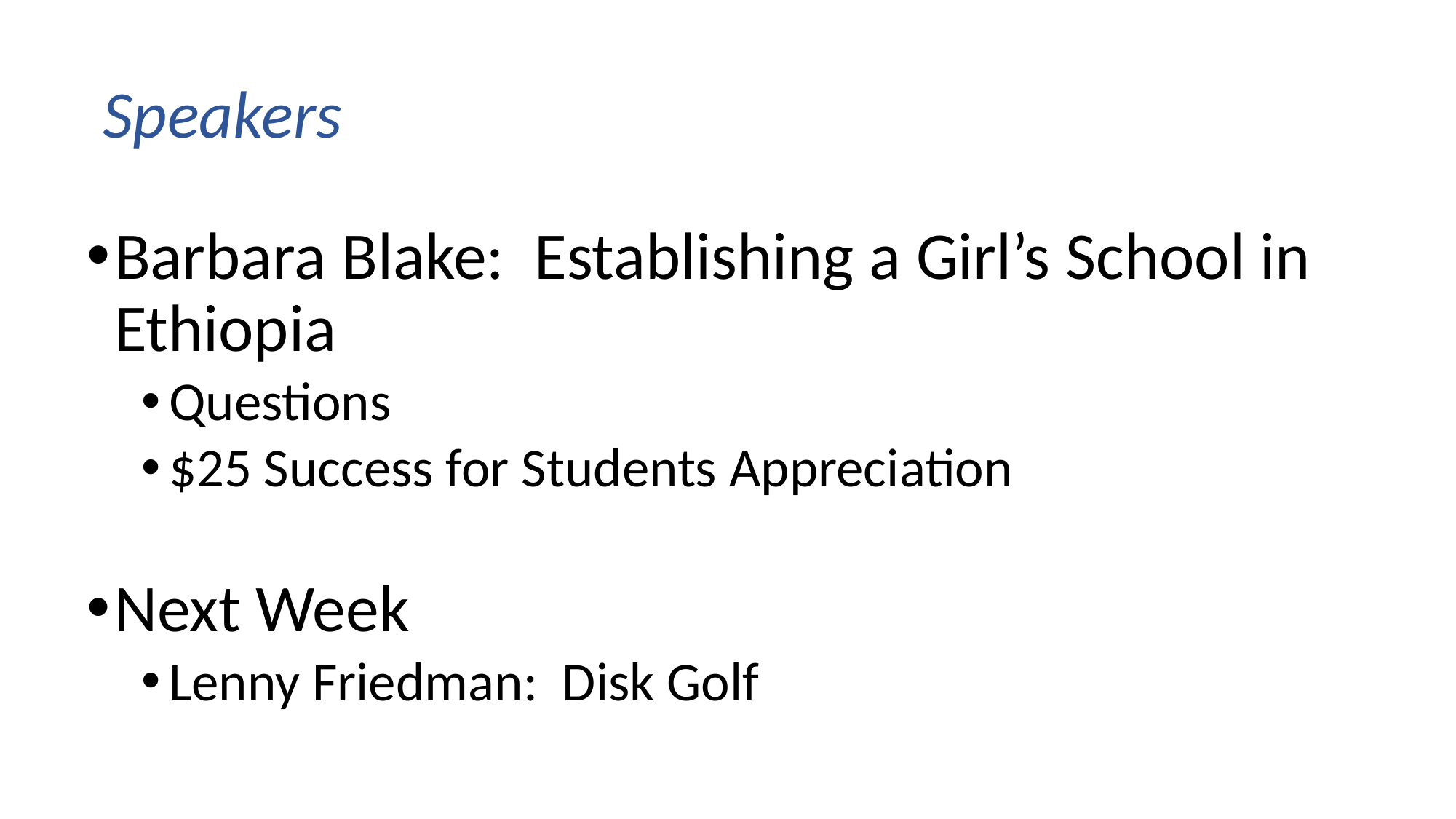

# Speakers
Barbara Blake:  Establishing a Girl’s School in Ethiopia
Questions
$25 Success for Students Appreciation

Next Week
Lenny Friedman:  Disk Golf